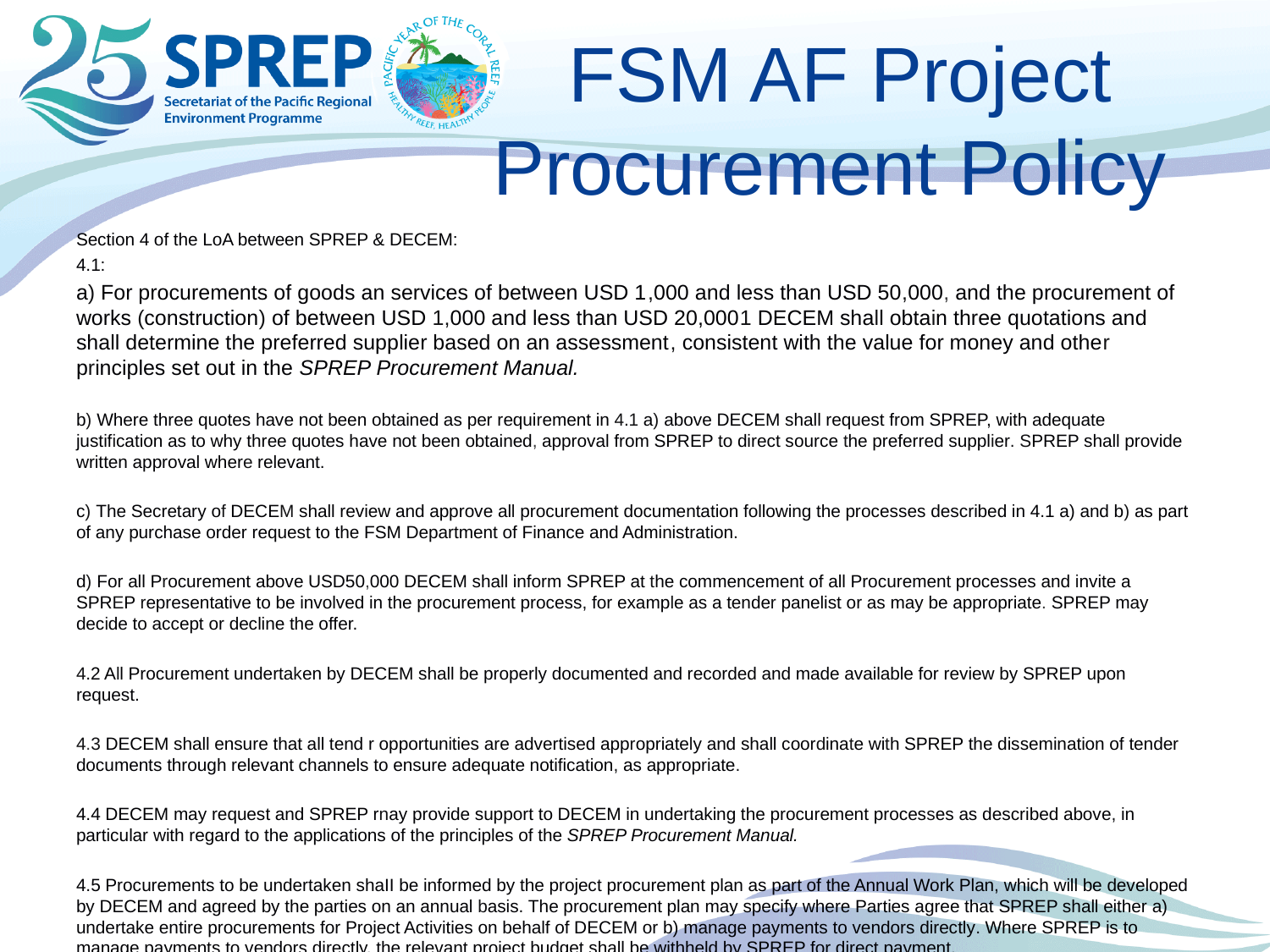

# FSM AF Project Procurement Policy
Section 4 of the LoA between SPREP & DECEM:
4.1:
a) For procurements of goods an services of between USD 1,000 and less than USD 50,000, and the procurement of works (construction) of between USD 1,000 and less than USD 20,0001 DECEM shall obtain three quotations and shall determine the preferred supplier based on an assessment, consistent with the value for money and other principles set out in the SPREP Procurement Manual.

b) Where three quotes have not been obtained as per requirement in 4.1 a) above DECEM shall request from SPREP, with adequate justification as to why three quotes have not been obtained, approval from SPREP to direct source the preferred supplier. SPREP shall provide written approval where relevant.

c) The Secretary of DECEM shall review and approve all procurement documentation following the processes described in 4.1 a) and b) as part of any purchase order request to the FSM Department of Finance and Administration.

d) For all Procurement above USD50,000 DECEM shall inform SPREP at the commencement of all Procurement processes and invite a SPREP representative to be involved in the procurement process, for example as a tender panelist or as may be appropriate. SPREP may decide to accept or decline the offer.

4.2 All Procurement undertaken by DECEM shall be properly documented and recorded and made available for review by SPREP upon request.

4.3 DECEM shall ensure that all tend r opportunities are advertised appropriately and shall coordinate with SPREP the dissemination of tender documents through relevant channels to ensure adequate notification, as appropriate.

4.4 DECEM may request and SPREP rnay provide support to DECEM in undertaking the procurement processes as described above, in particular with regard to the applications of the principles of the SPREP Procurement Manual.

4.5 Procurements to be undertaken shaII be informed by the project procurement plan as part of the Annual Work Plan, which will be developed by DECEM and agreed by the parties on an annual basis. The procurement plan may specify where Parties agree that SPREP shall either a) undertake entire procurements for Project Activities on behalf of DECEM or b) manage payments to vendors directly. Where SPREP is to manage payments to vendors directly, the relevant project budget shall be withheld by SPREP for direct payment.